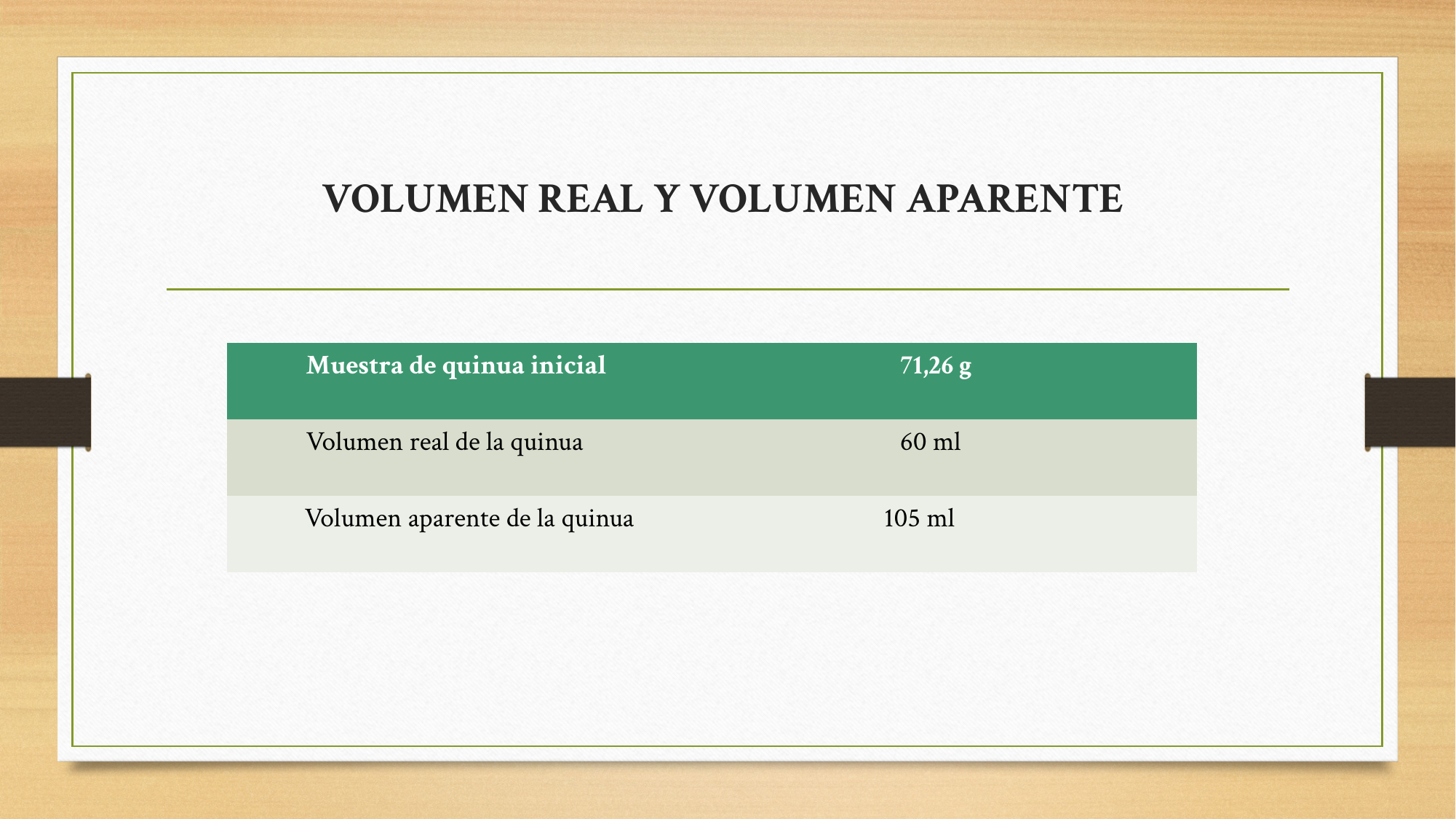

# VOLUMEN REAL Y VOLUMEN APARENTE
| Muestra de quinua inicial | 71,26 g |
| --- | --- |
| Volumen real de la quinua | 60 ml |
| Volumen aparente de la quinua | 105 ml |